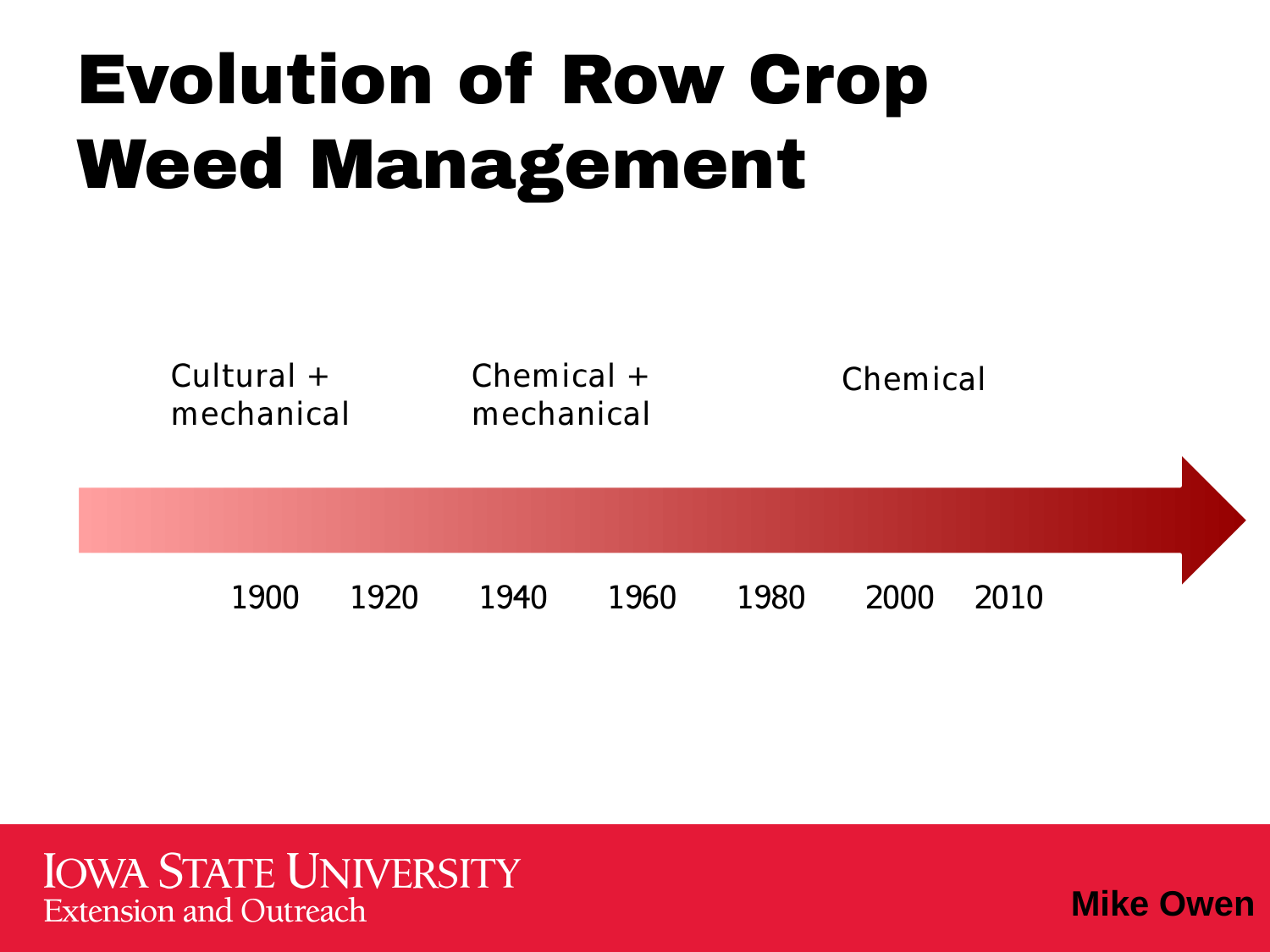

# Evolution of Row Crop Weed Management
Cultural +               Chemical +
mechanical             mechanical
Chemical

1900     1920      1940      1960      1980      2000    2010
Mike Owen